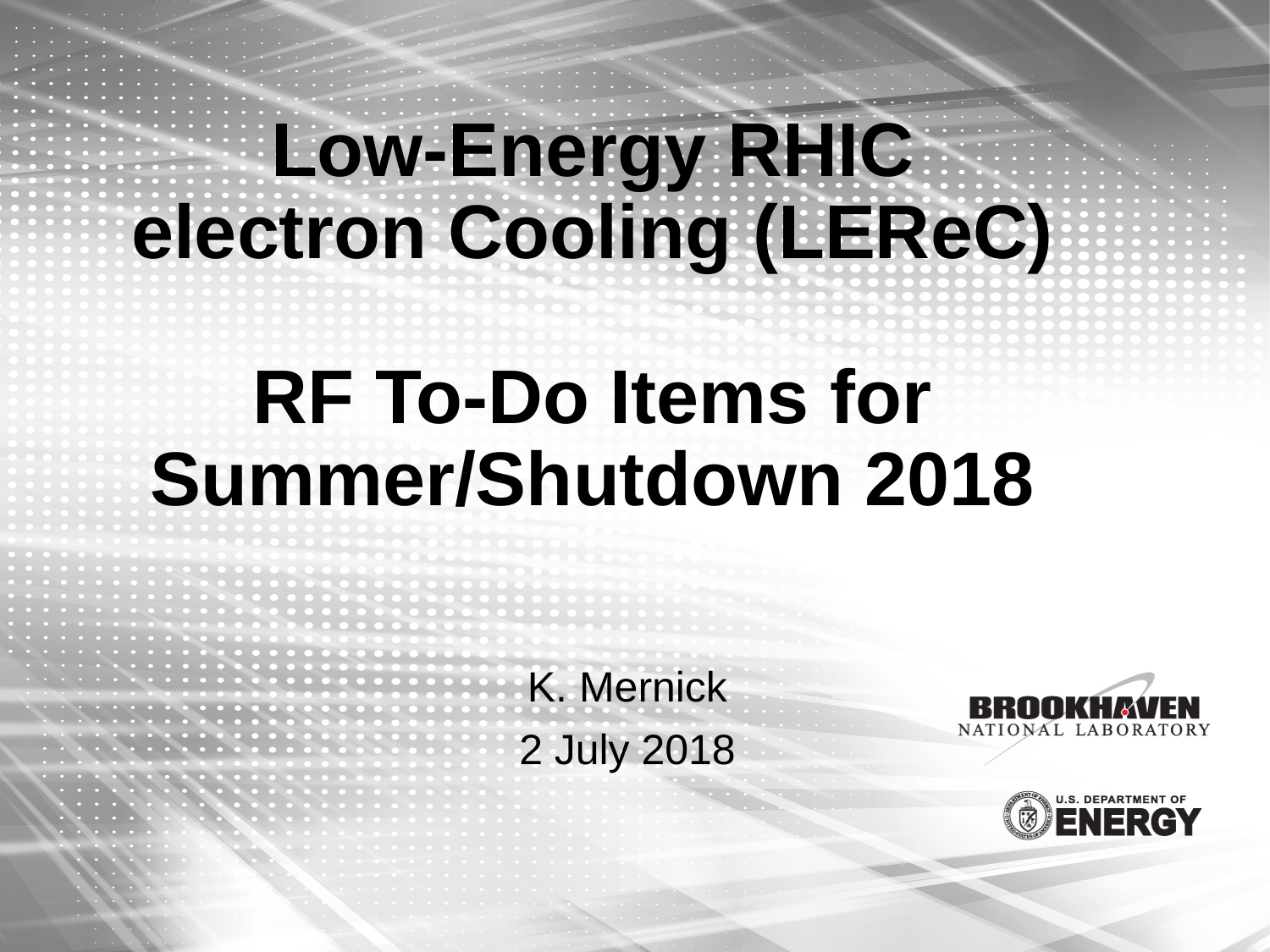

# Low-Energy RHIC electron Cooling (LEReC) RF To-Do Items for Summer/Shutdown 2018
K. Mernick
2 July 2018